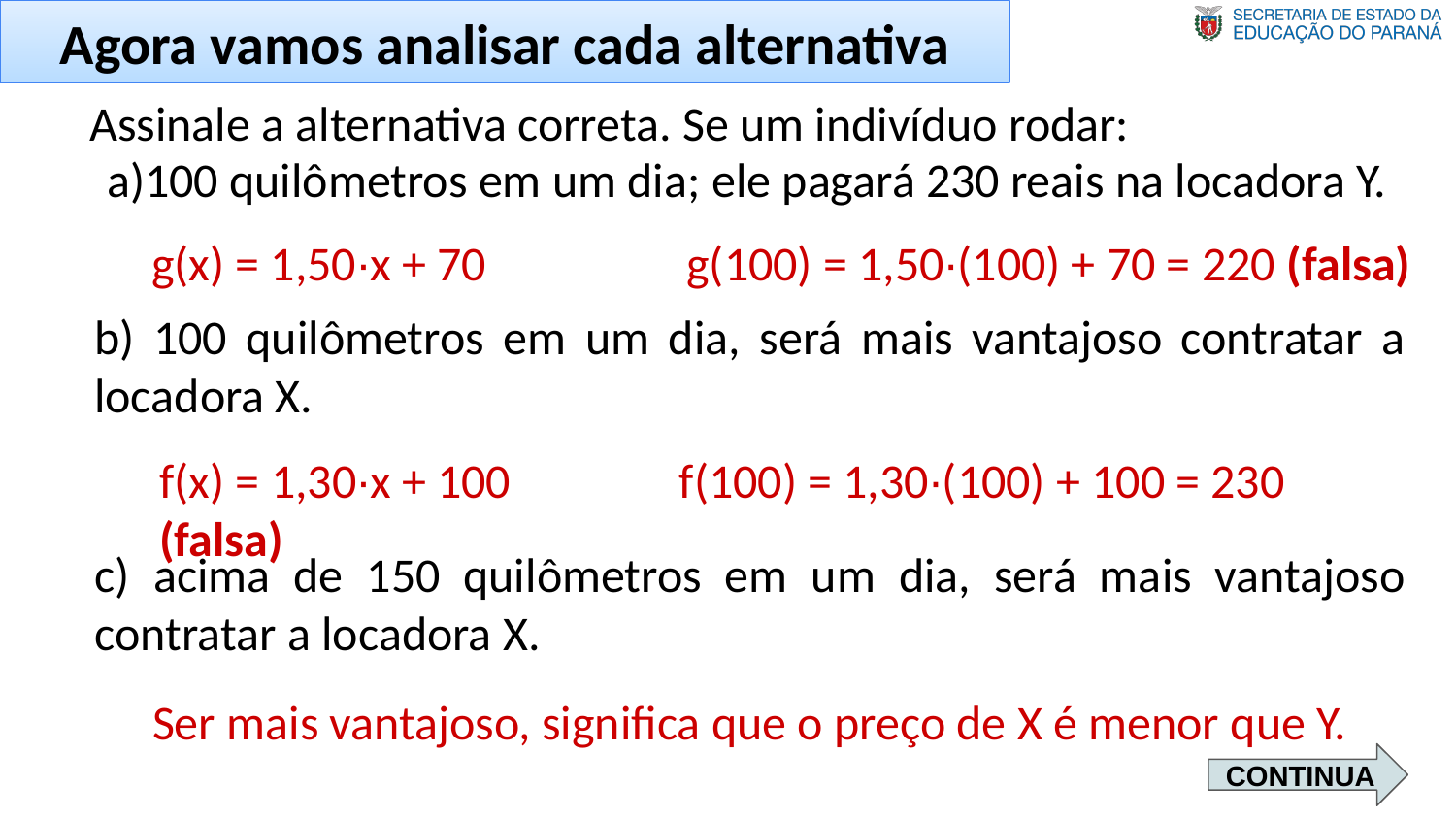

Agora vamos analisar cada alternativa
Assinale a alternativa correta. Se um indivíduo rodar:
100 quilômetros em um dia; ele pagará 230 reais na locadora Y.

g(x) = 1,50∙x + 70                         g(100) = 1,50∙(100) + 70 = 220 (falsa)
b) 100 quilômetros em um dia, será mais vantajoso contratar a locadora X.
f(x) = 1,30∙x + 100                     f(100) = 1,30∙(100) + 100 = 230 (falsa)
c) acima de 150 quilômetros em um dia, será mais vantajoso contratar a locadora X.
Ser mais vantajoso, significa que o preço de X é menor que Y.
CONTINUA